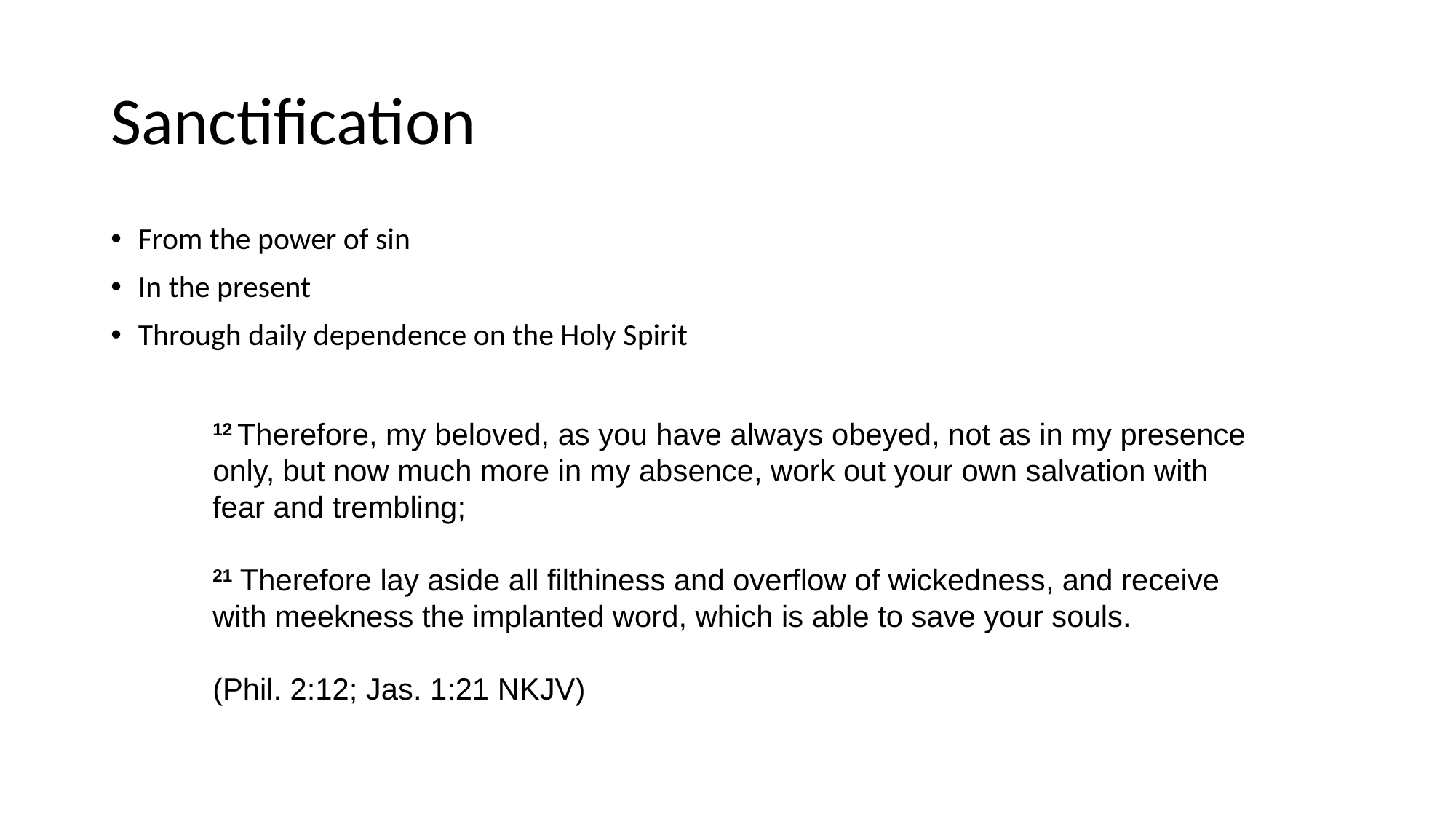

# Sanctification
From the power of sin
In the present
Through daily dependence on the Holy Spirit
12 Therefore, my beloved, as you have always obeyed, not as in my presence only, but now much more in my absence, work out your own salvation with fear and trembling;

21 Therefore lay aside all filthiness and overflow of wickedness, and receive with meekness the implanted word, which is able to save your souls.

(Phil. 2:12; Jas. 1:21 NKJV)